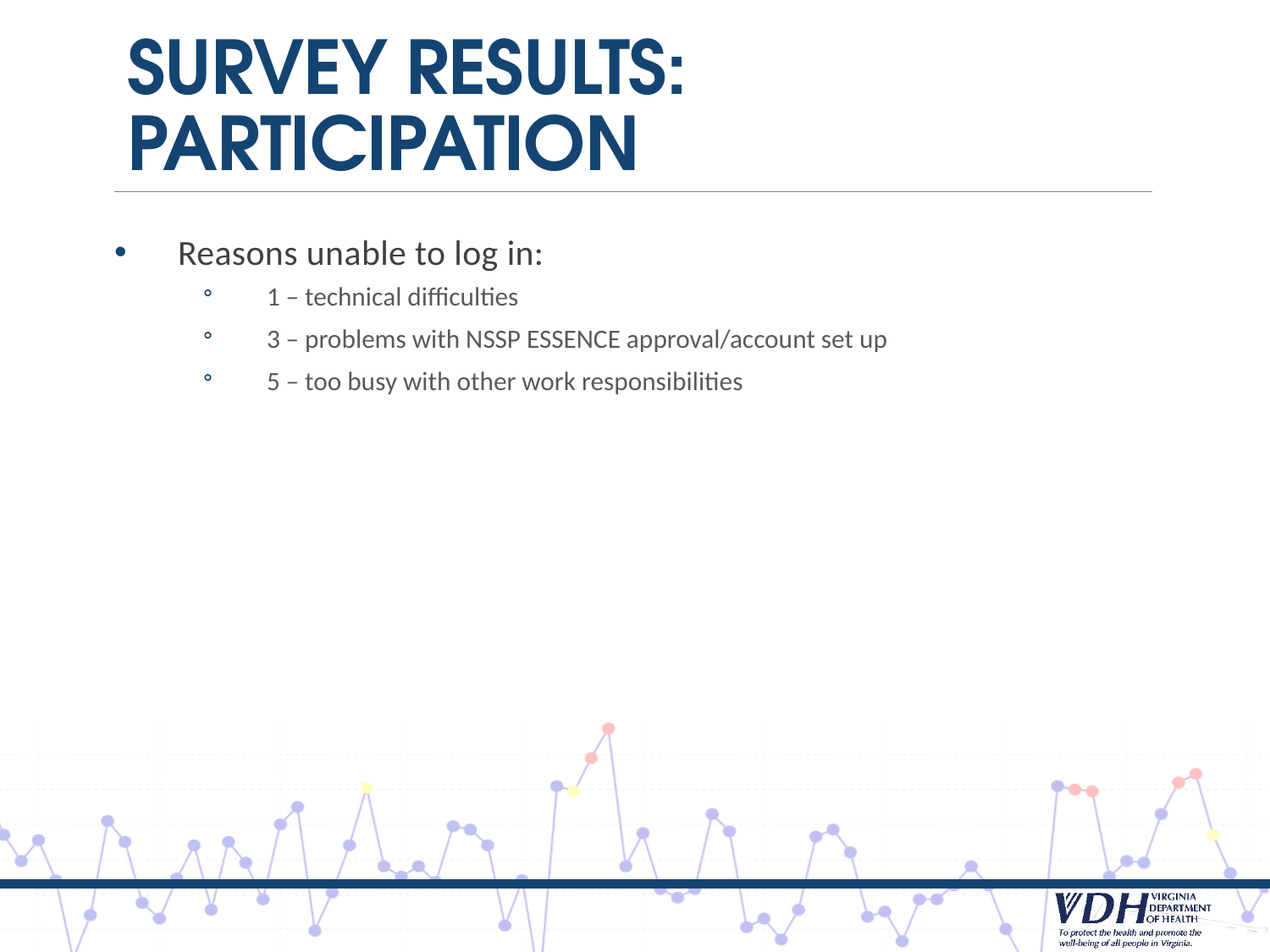

# Survey Results: Participation
Reasons unable to log in:
1 – technical difficulties
3 – problems with NSSP ESSENCE approval/account set up
5 – too busy with other work responsibilities